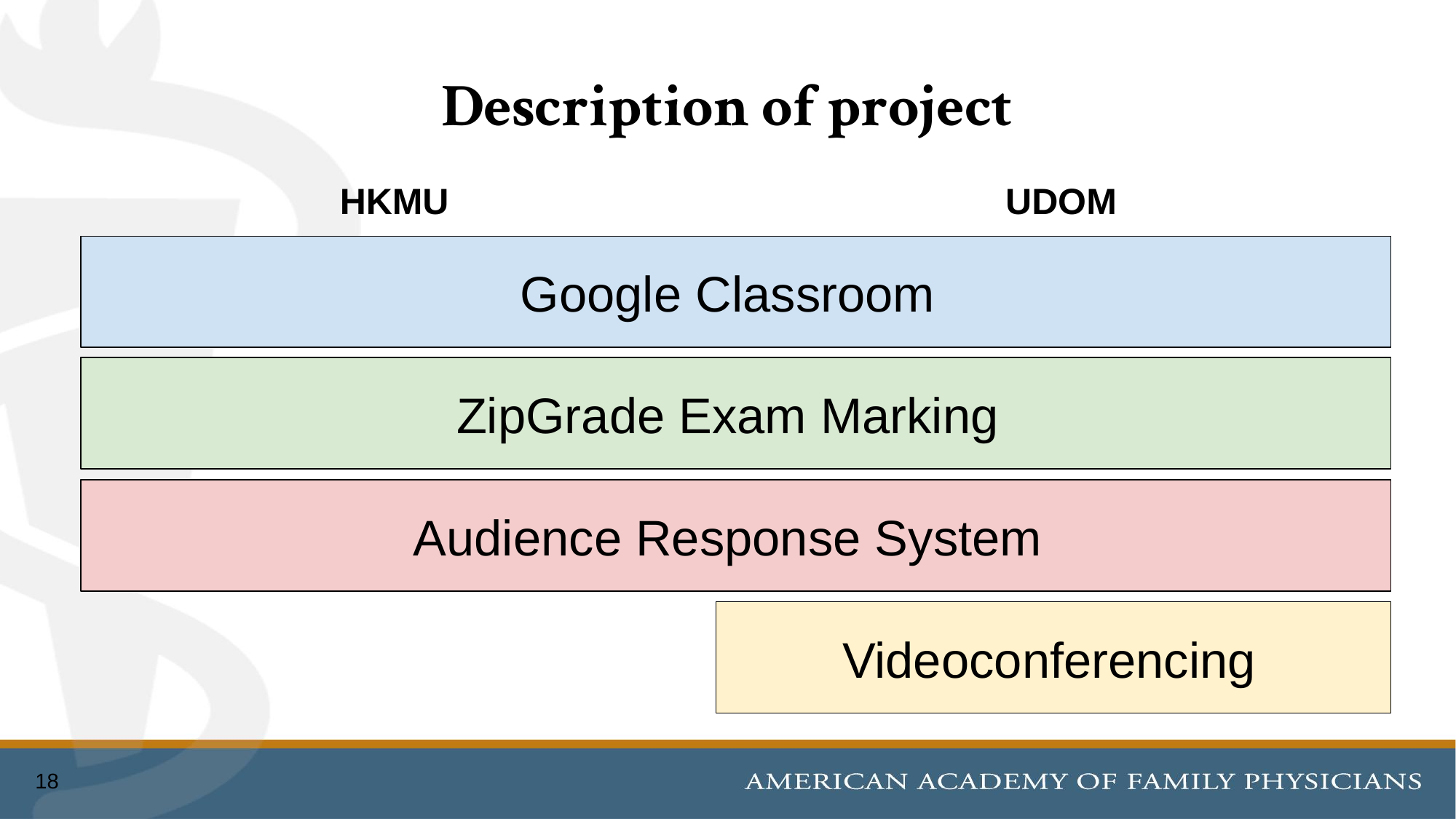

# Description of project
HKMU
UDOM

Google Classroom

ZipGrade Exam Marking

Audience Response System

Videoconferencing
18